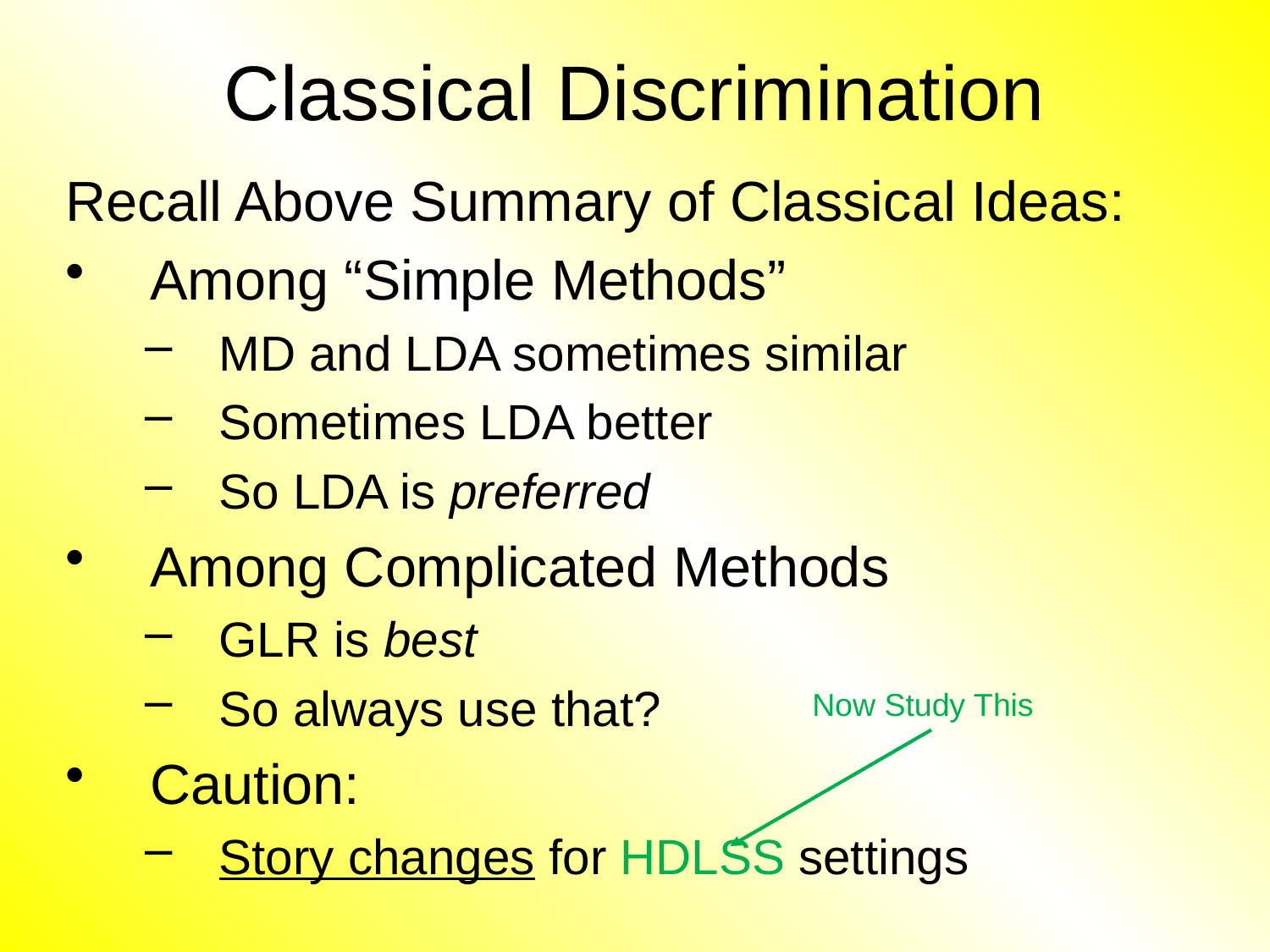

# Classical Discrimination
Recall Above Summary of Classical Ideas:
Among “Simple Methods”
MD and LDA sometimes similar
Sometimes LDA better
So LDA is preferred
Among Complicated Methods
GLR is best
So always use that?
Caution:
Story changes for HDLSS settings

Now Study This